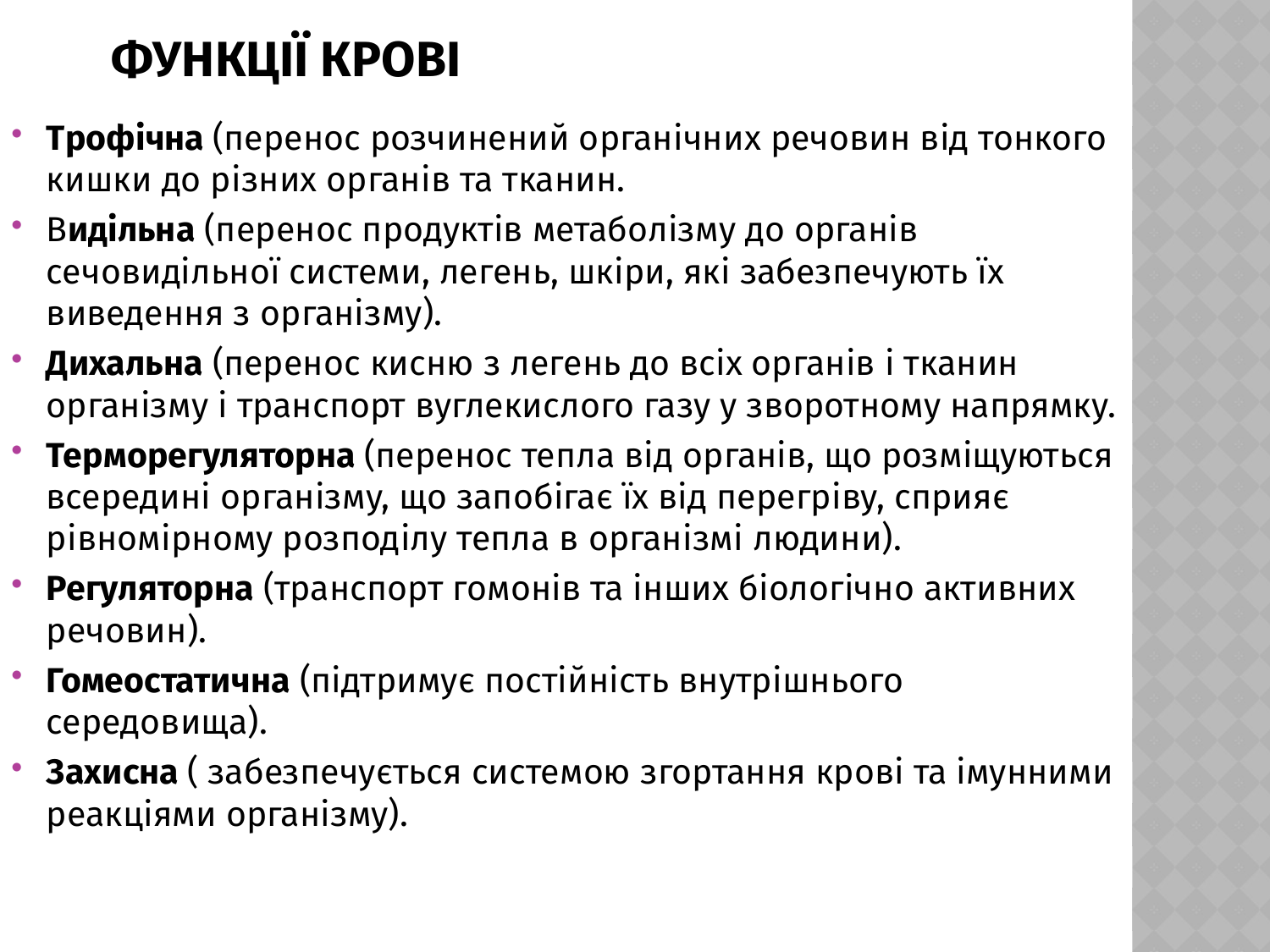

# Функції крові
Трофічна (перенос розчинений органічних речовин від тонкого кишки до різних органів та тканин.
Видільна (перенос продуктів метаболізму до органів сечовидільної системи, легень, шкіри, які забезпечують їх виведення з організму).
Дихальна (перенос кисню з легень до всіх органів і тканин організму і транспорт вуглекислого газу у зворотному напрямку.
Терморегуляторна (перенос тепла від органів, що розміщуються всередині організму, що запобігає їх від перегріву, сприяє рівномірному розподілу тепла в організмі людини).
Регуляторна (транспорт гомонів та інших біологічно активних речовин).
Гомеостатична (підтримує постійність внутрішнього середовища).
Захисна ( забезпечується системою згортання крові та імунними реакціями організму).